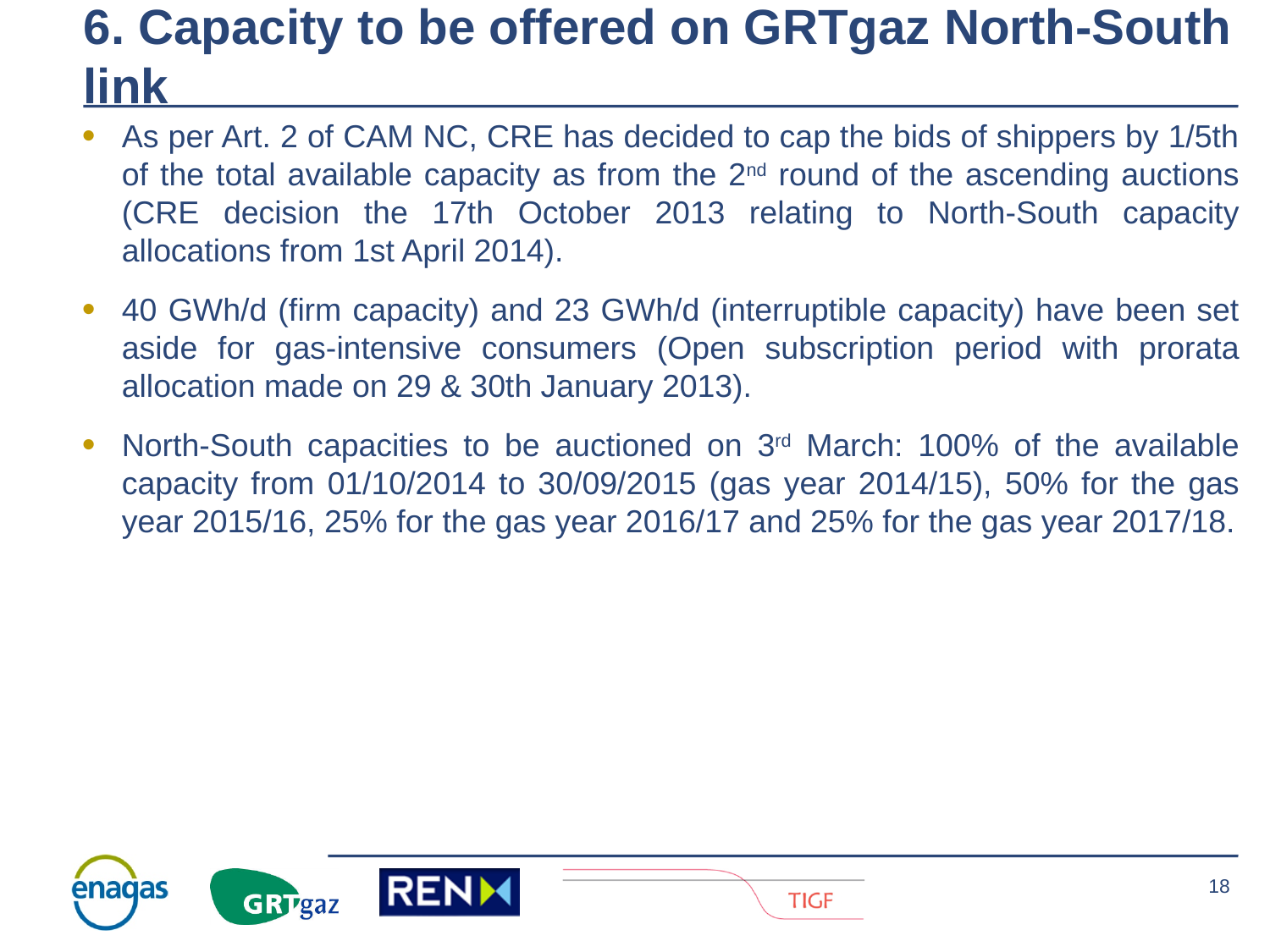

6. Capacity to be offered on GRTgaz North-South link
As per Art. 2 of CAM NC, CRE has decided to cap the bids of shippers by 1/5th of the total available capacity as from the 2nd round of the ascending auctions (CRE decision the 17th October 2013 relating to North-South capacity allocations from 1st April 2014).
40 GWh/d (firm capacity) and 23 GWh/d (interruptible capacity) have been set aside for gas-intensive consumers (Open subscription period with prorata allocation made on 29 & 30th January 2013).
North-South capacities to be auctioned on 3rd March: 100% of the available capacity from 01/10/2014 to 30/09/2015 (gas year 2014/15), 50% for the gas year 2015/16, 25% for the gas year 2016/17 and 25% for the gas year 2017/18.